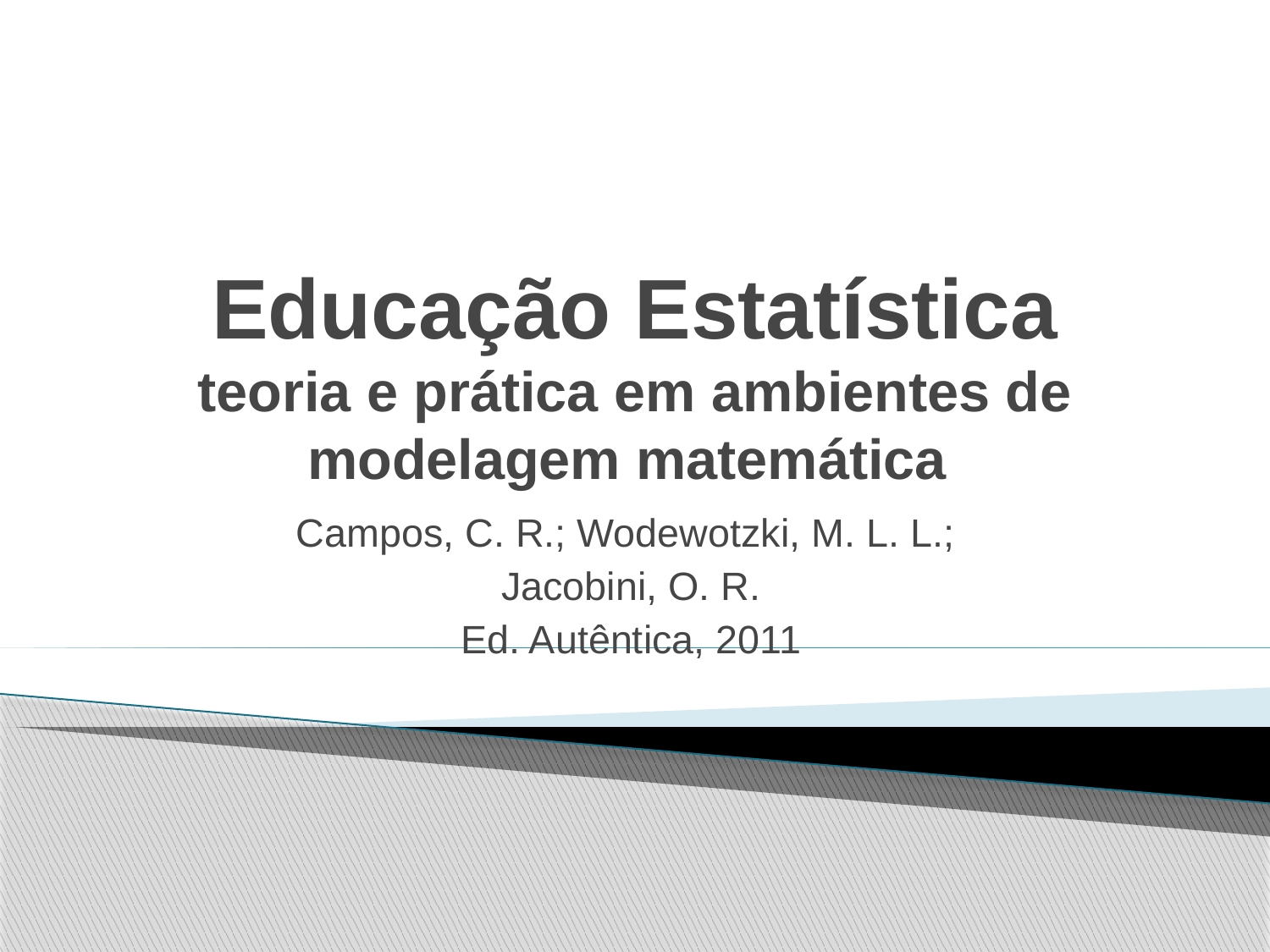

# Educação Estatística teoria e prática em ambientes de modelagem matemática
Campos, C. R.; Wodewotzki, M. L. L.;
Jacobini, O. R.
Ed. Autêntica, 2011